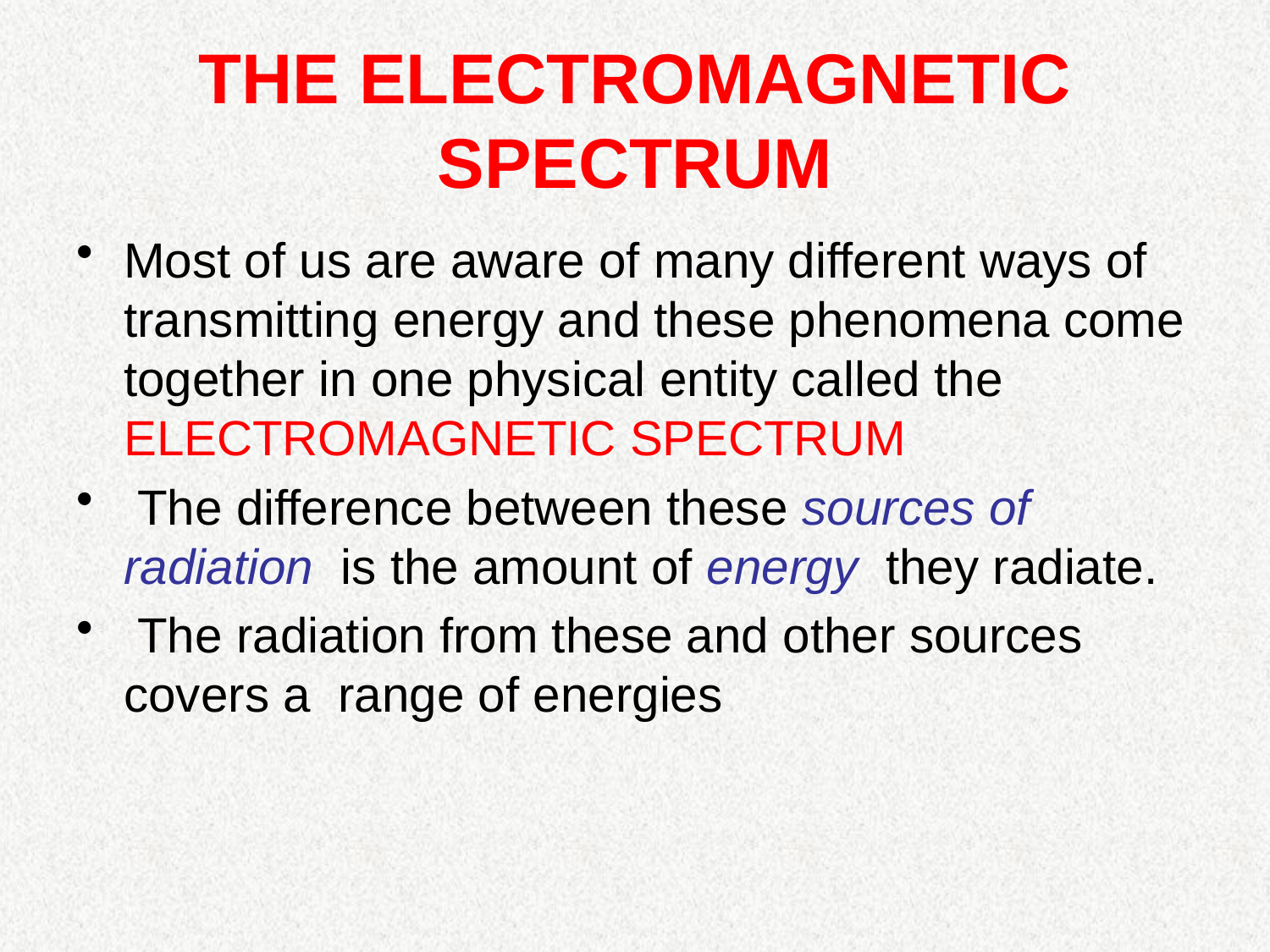

# THE ELECTROMAGNETIC SPECTRUM
Most of us are aware of many different ways of transmitting energy and these phenomena come together in one physical entity called the ELECTROMAGNETIC SPECTRUM
 The difference between these sources of radiation  is the amount of energy  they radiate.
 The radiation from these and other sources covers a  range of energies